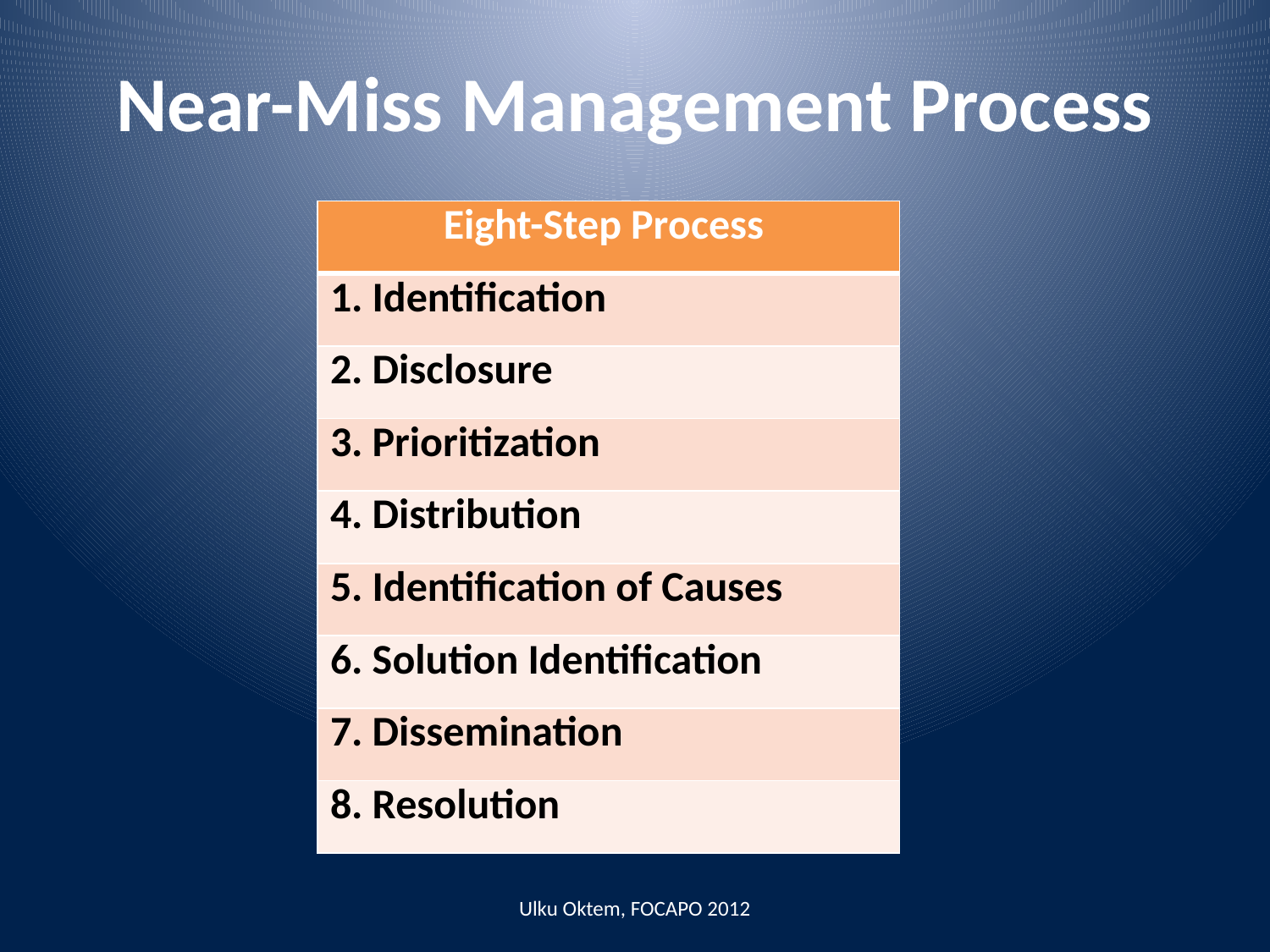

# Near-Miss Management Process
| Eight-Step Process |
| --- |
| 1. Identification |
| 2. Disclosure |
| 3. Prioritization |
| 4. Distribution |
| 5. Identification of Causes |
| 6. Solution Identification |
| 7. Dissemination |
| 8. Resolution |
Ulku Oktem, FOCAPO 2012